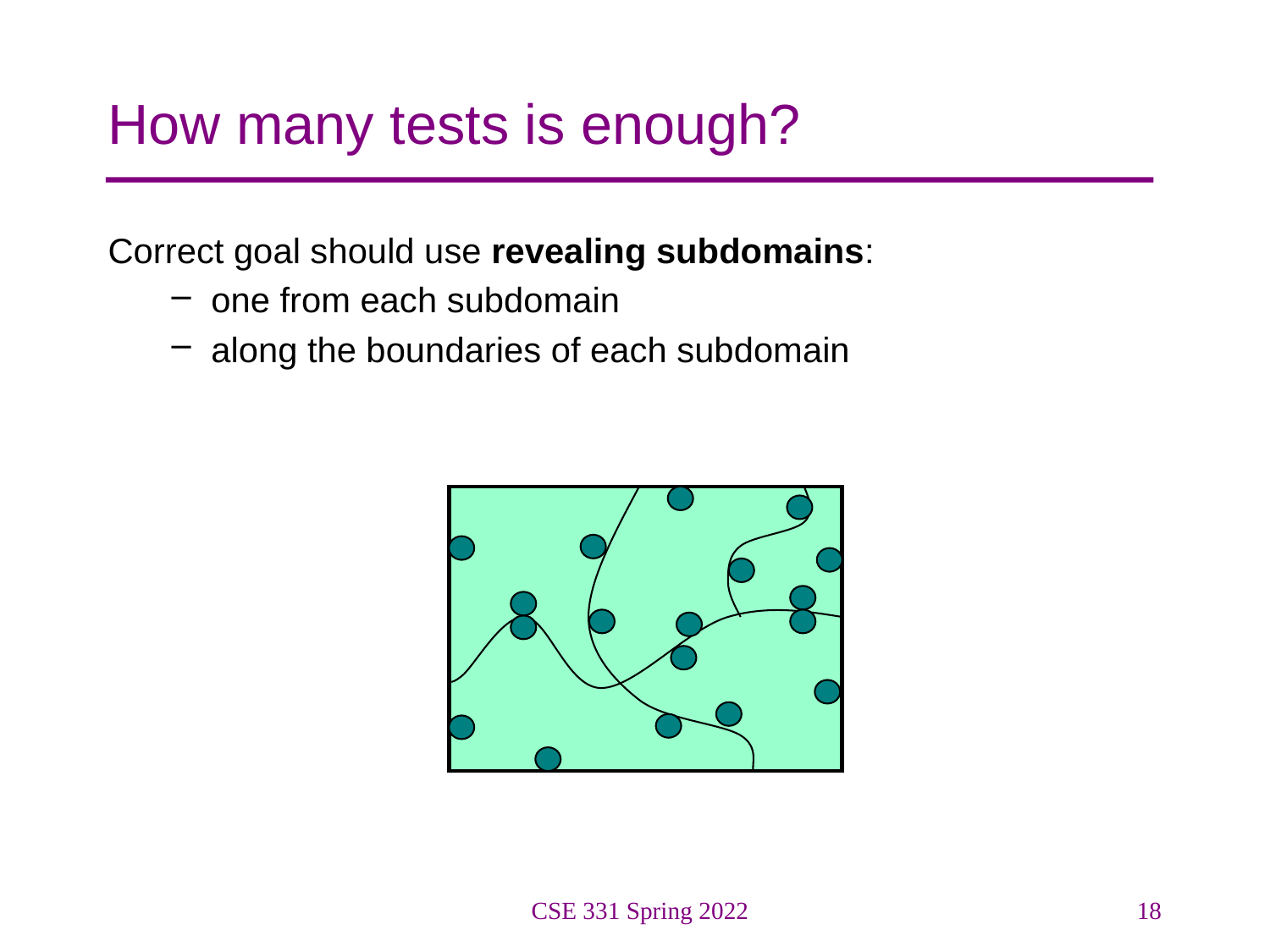

# How many tests is enough?
Correct goal should use revealing subdomains:
one from each subdomain
along the boundaries of each subdomain

CSE 331 Spring 2022
18